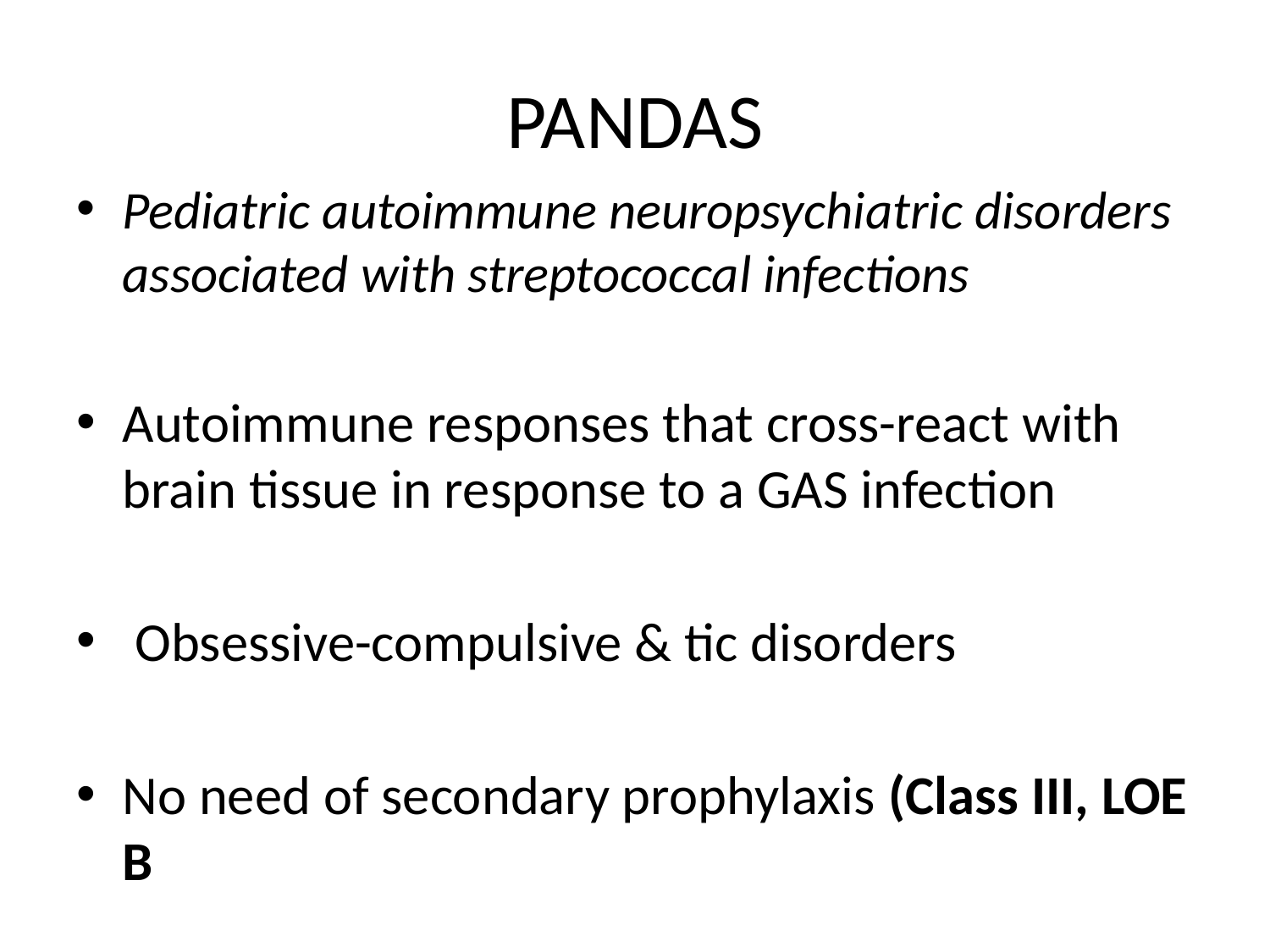

# PANDAS
Pediatric autoimmune neuropsychiatric disorders associated with streptococcal infections

Autoimmune responses that cross-react with brain tissue in response to a GAS infection

 Obsessive-compulsive & tic disorders

No need of secondary prophylaxis (Class III, LOE B